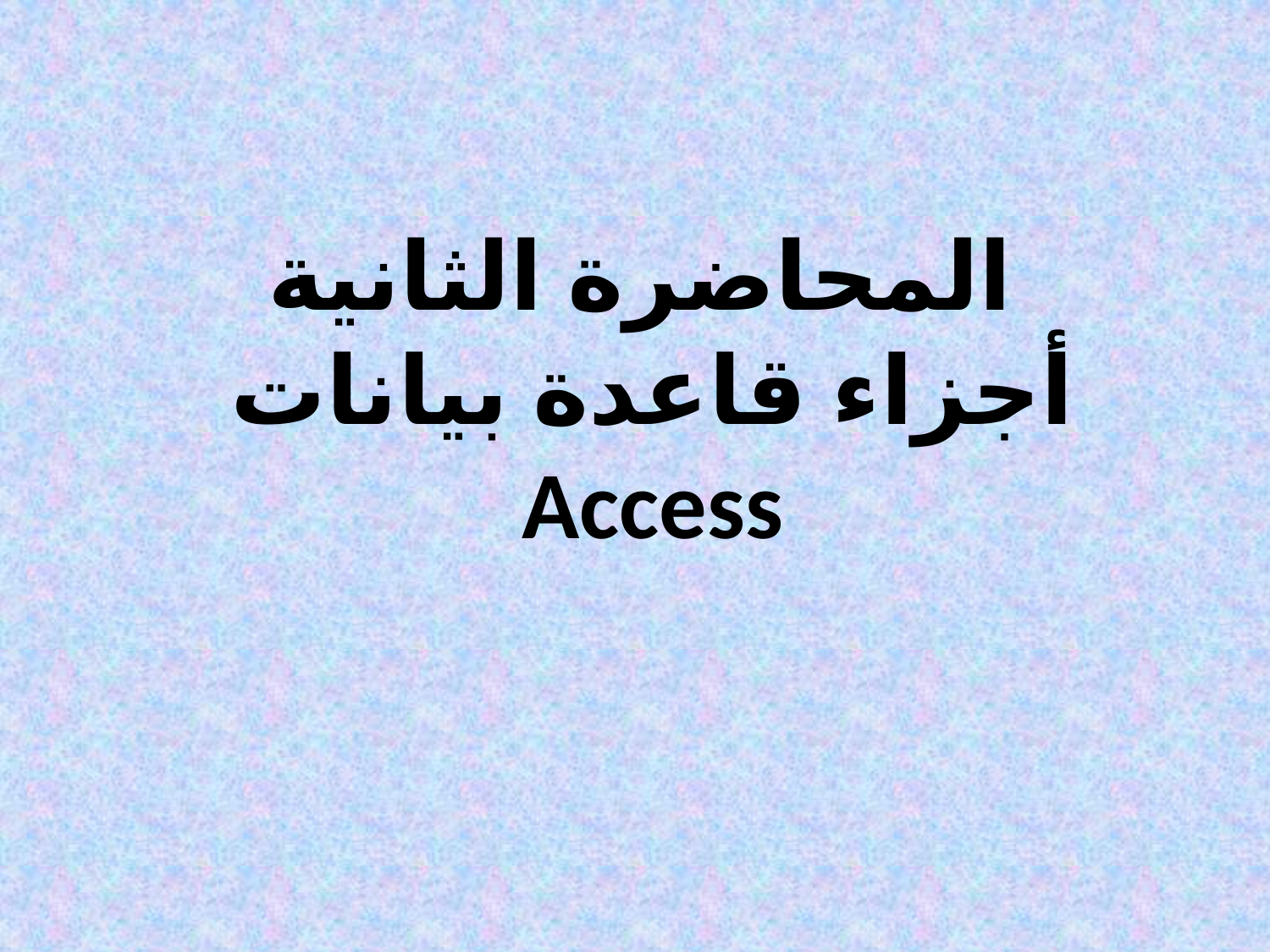

# المحاضرة الثانية أجزاء قاعدة بيانات  Access